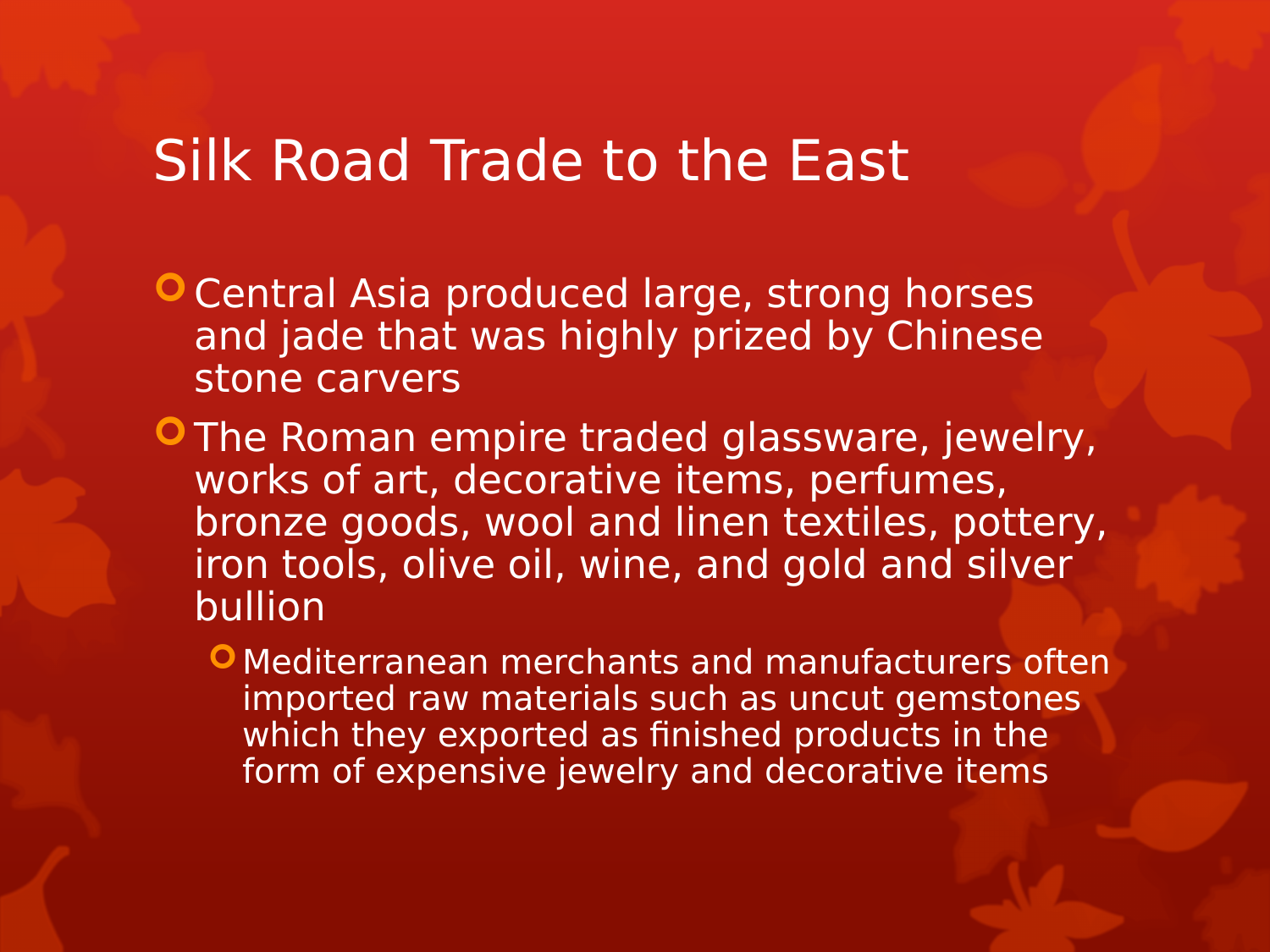

# Silk Road Trade to the East
Central Asia produced large, strong horses and jade that was highly prized by Chinese stone carvers
The Roman empire traded glassware, jewelry, works of art, decorative items, perfumes, bronze goods, wool and linen textiles, pottery, iron tools, olive oil, wine, and gold and silver bullion
Mediterranean merchants and manufacturers often imported raw materials such as uncut gemstones which they exported as finished products in the form of expensive jewelry and decorative items